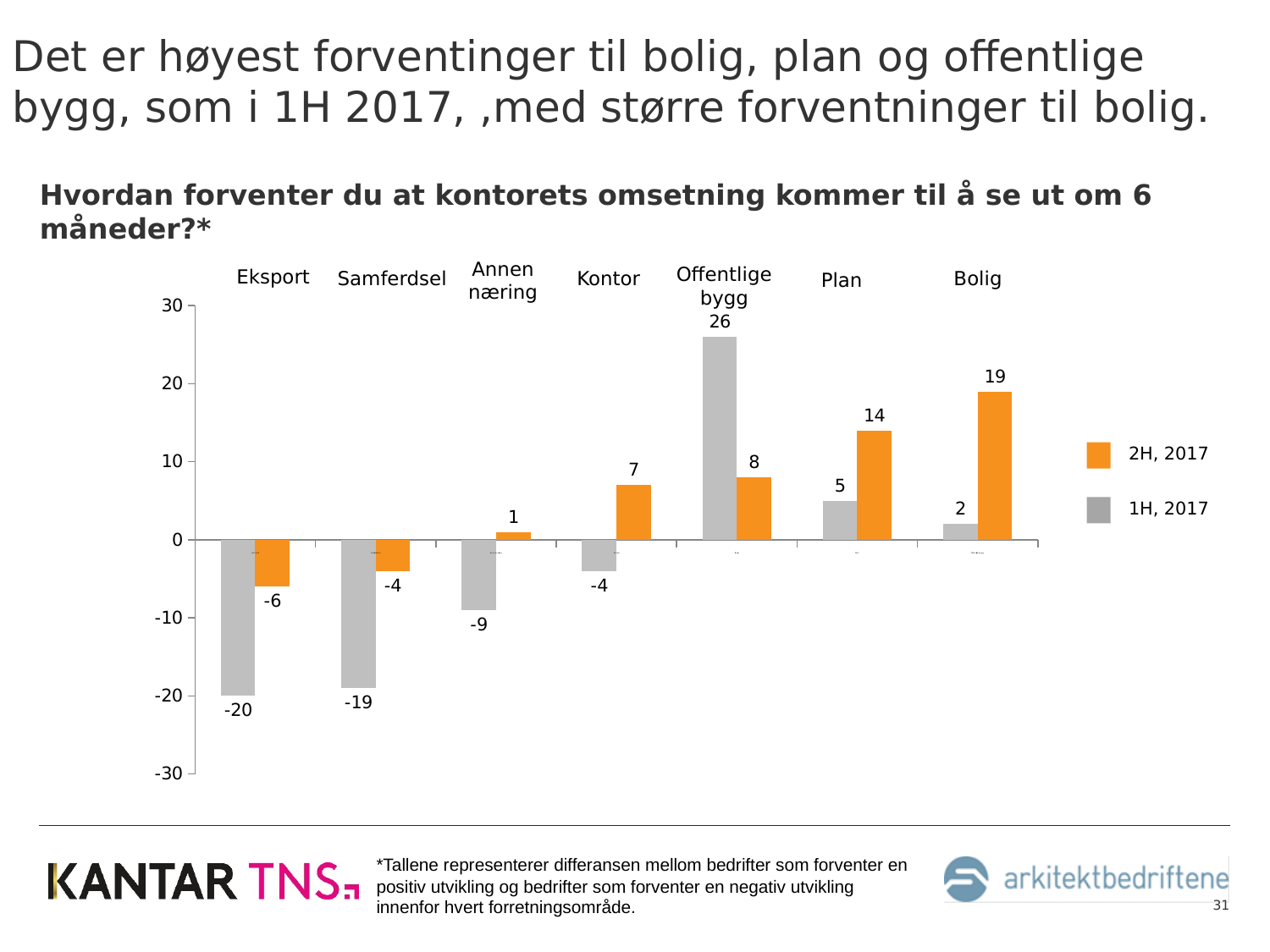

# Det er høyest forventinger til bolig, plan og offentlige bygg, som i 1H 2017, ,med større forventninger til bolig.
Hvordan forventer du at kontorets omsetning kommer til å se ut om 6 måneder?*
Annen næring
Offentlige bygg
Eksport
Samferdsel
Kontor
Bolig
Plan

### Chart

| Category |  |  |
|---|---|---|
| Eksport | -20.0 | -6.0 |
| Samferdsel  | -19.0 | -4.0 |
| Annen næring | -9.0 | 1.0 |
| Kontor | -4.0 | 7.0 |
| Bolig | 26.0 | 8.0 |
| Plan | 5.0 | 14.0 |
| Offentlige bygg | 2.0 | 19.0 |
2H, 2017

1H, 2017

*Tallene representerer differansen mellom bedrifter som forventer en positiv utvikling og bedrifter som forventer en negativ utvikling innenfor hvert forretningsområde.
31